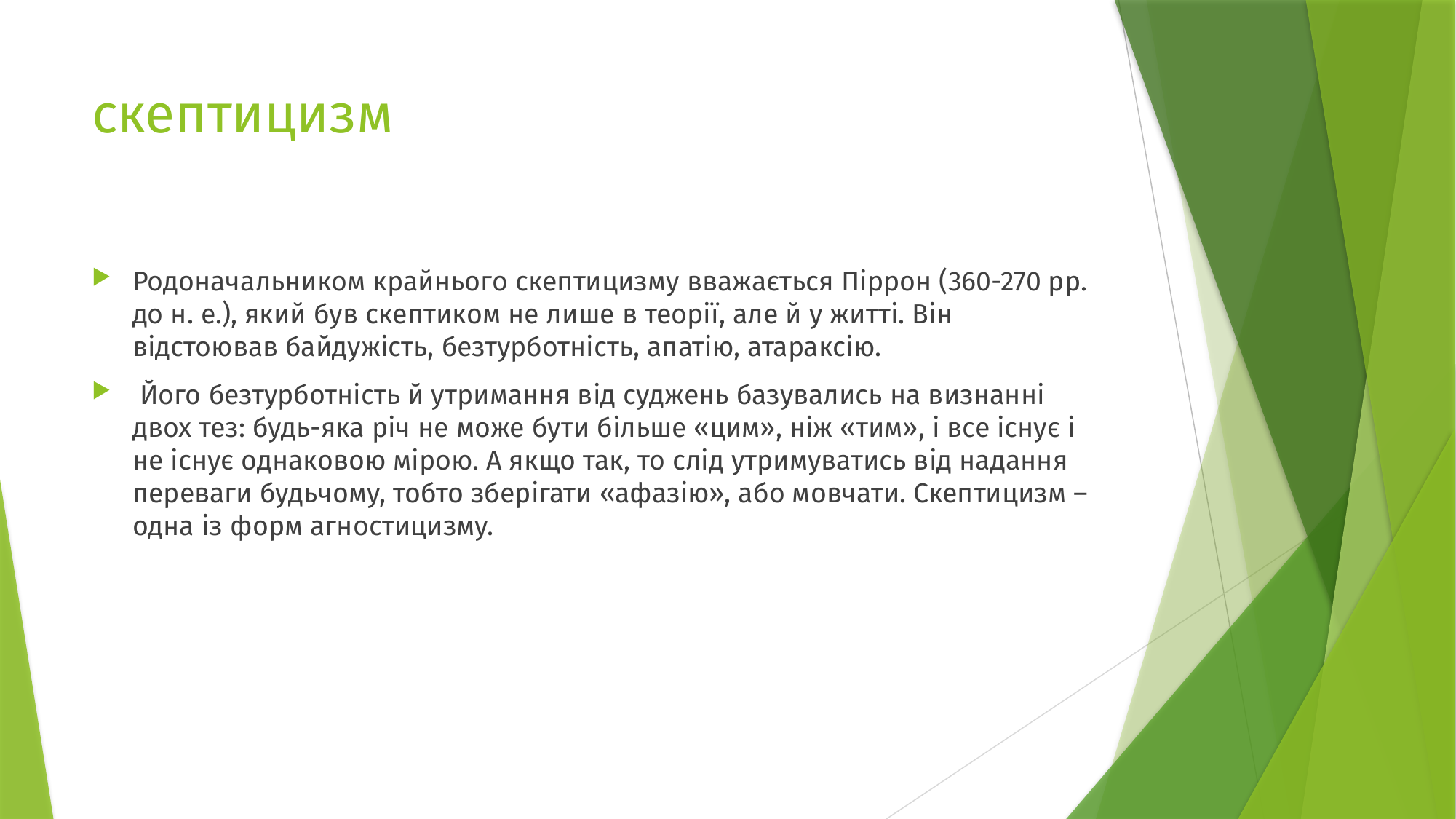

# скептицизм
Родоначальником крайнього скептицизму вважається Піррон (360-270 рр. до н. е.), який був скептиком не лише в теорії, але й у житті. Він відстоював байдужість, безтурботність, апатію, атараксію.
 Його безтурботність й утримання від суджень базувались на визнанні двох тез: будь-яка річ не може бути більше «цим», ніж «тим», і все існує і не існує однаковою мірою. А якщо так, то слід утримуватись від надання переваги будьчому, тобто зберігати «афазію», або мовчати. Скептицизм – одна із форм агностицизму.